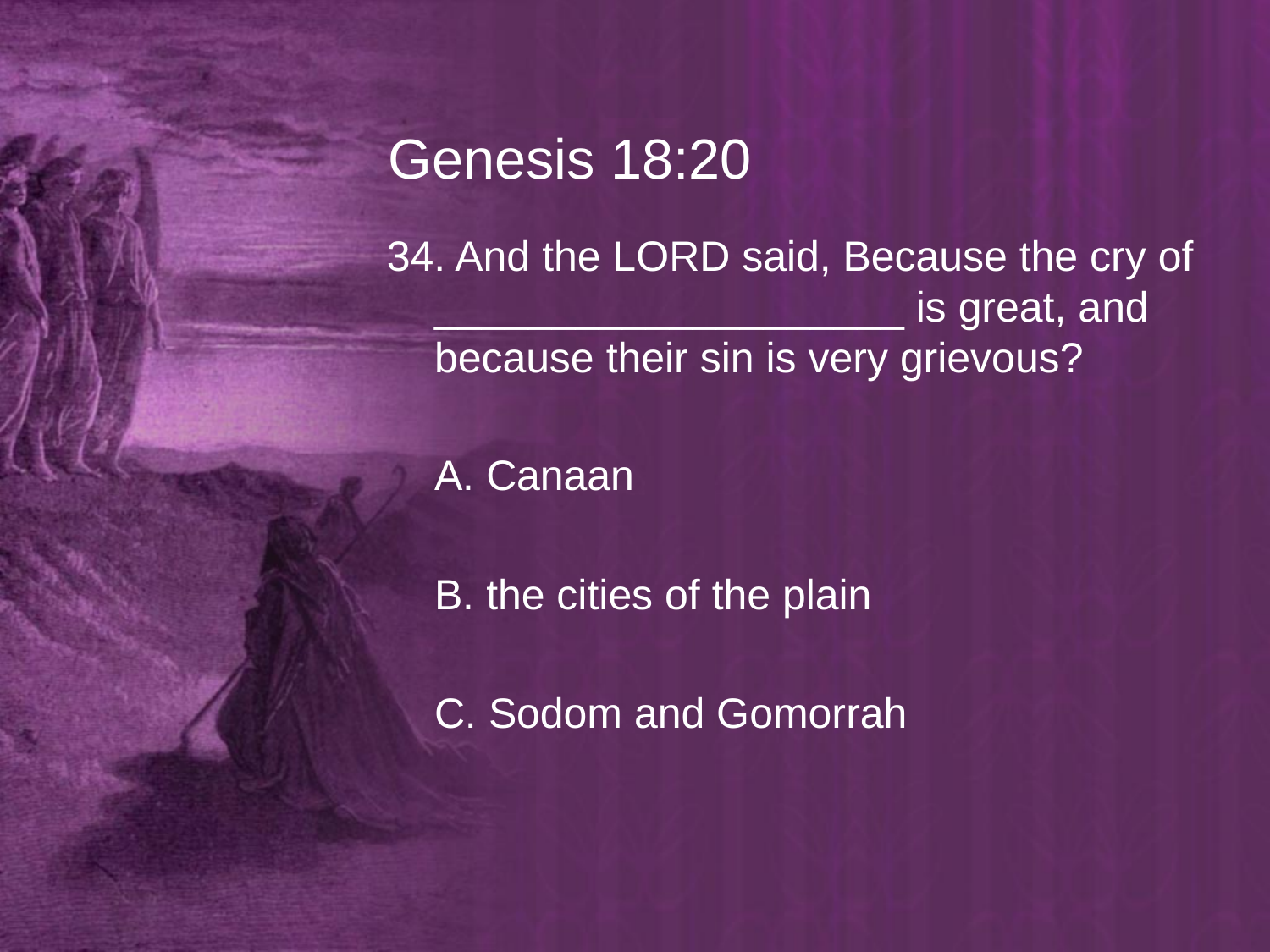

# Genesis 18:20
34. And the LORD said, Because the cry of ____________________ is great, and because their sin is very grievous?

	A. Canaan

	B. the cities of the plain

	C. Sodom and Gomorrah